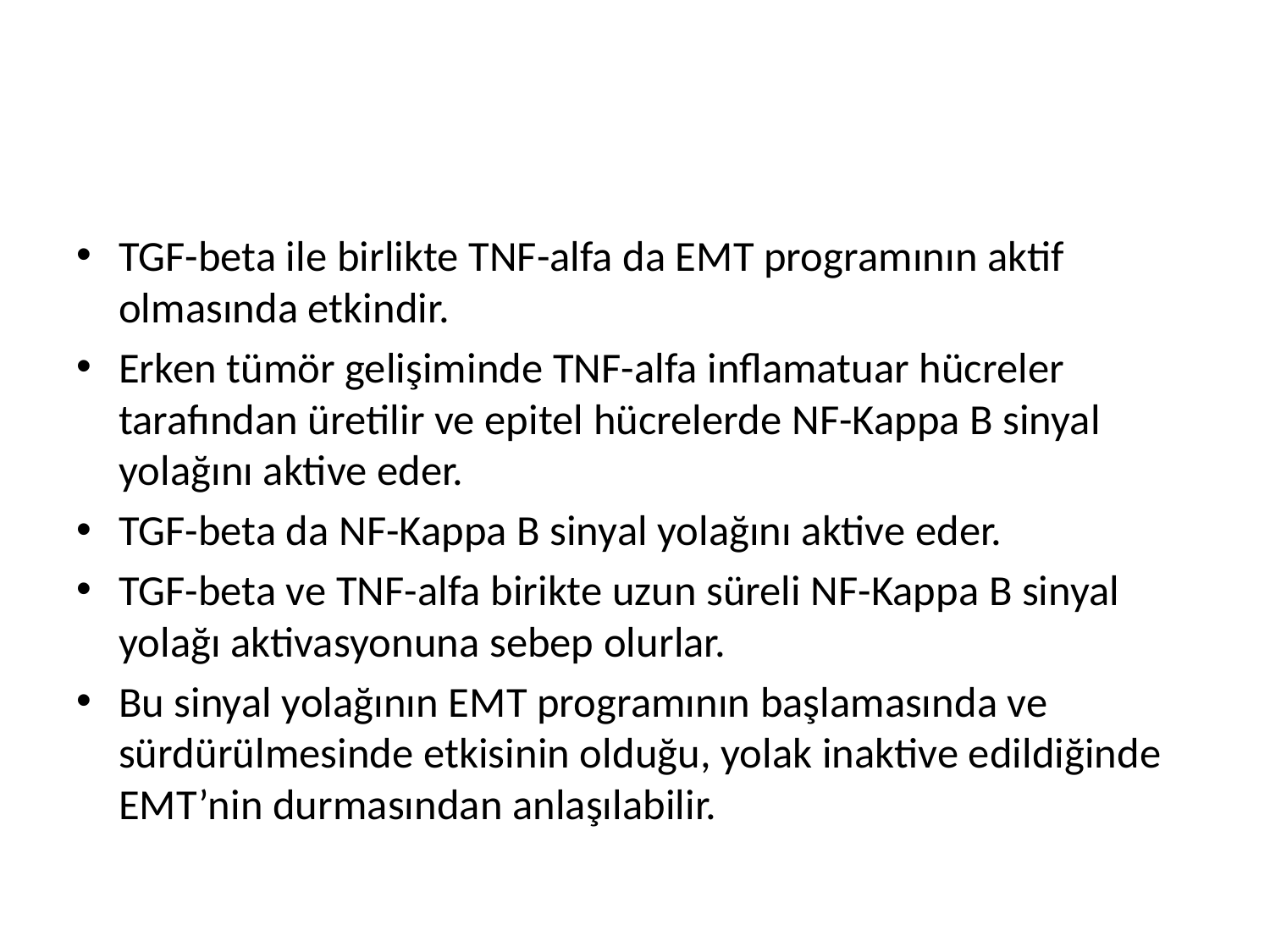

#
TGF-beta ile birlikte TNF-alfa da EMT programının aktif olmasında etkindir.
Erken tümör gelişiminde TNF-alfa inflamatuar hücreler tarafından üretilir ve epitel hücrelerde NF-Kappa B sinyal yolağını aktive eder.
TGF-beta da NF-Kappa B sinyal yolağını aktive eder.
TGF-beta ve TNF-alfa birikte uzun süreli NF-Kappa B sinyal yolağı aktivasyonuna sebep olurlar.
Bu sinyal yolağının EMT programının başlamasında ve sürdürülmesinde etkisinin olduğu, yolak inaktive edildiğinde EMT’nin durmasından anlaşılabilir.